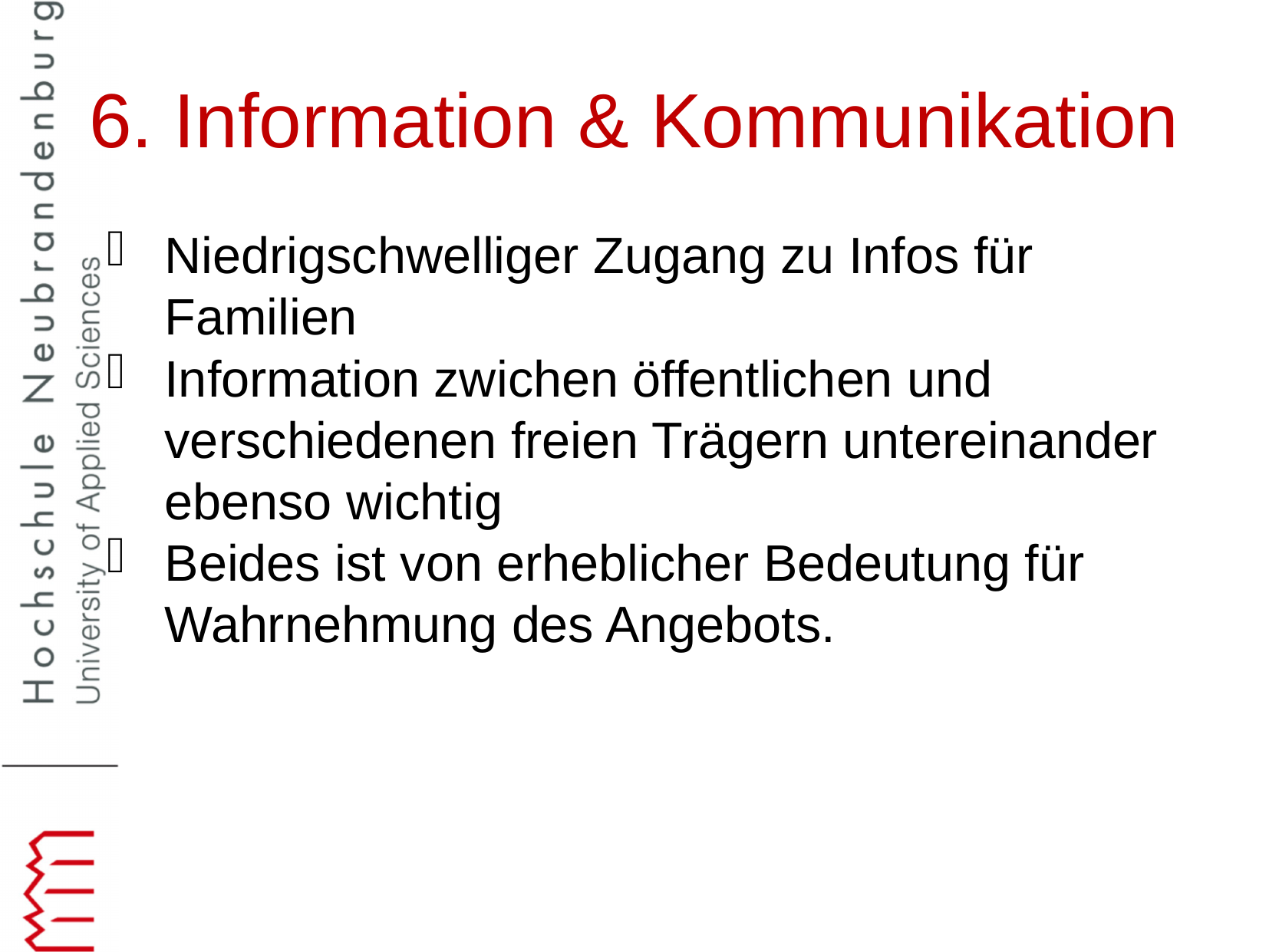

6. Information & Kommunikation
Niedrigschwelliger Zugang zu Infos für Familien
Information zwichen öffentlichen und verschiedenen freien Trägern untereinander ebenso wichtig
Beides ist von erheblicher Bedeutung für Wahrnehmung des Angebots.